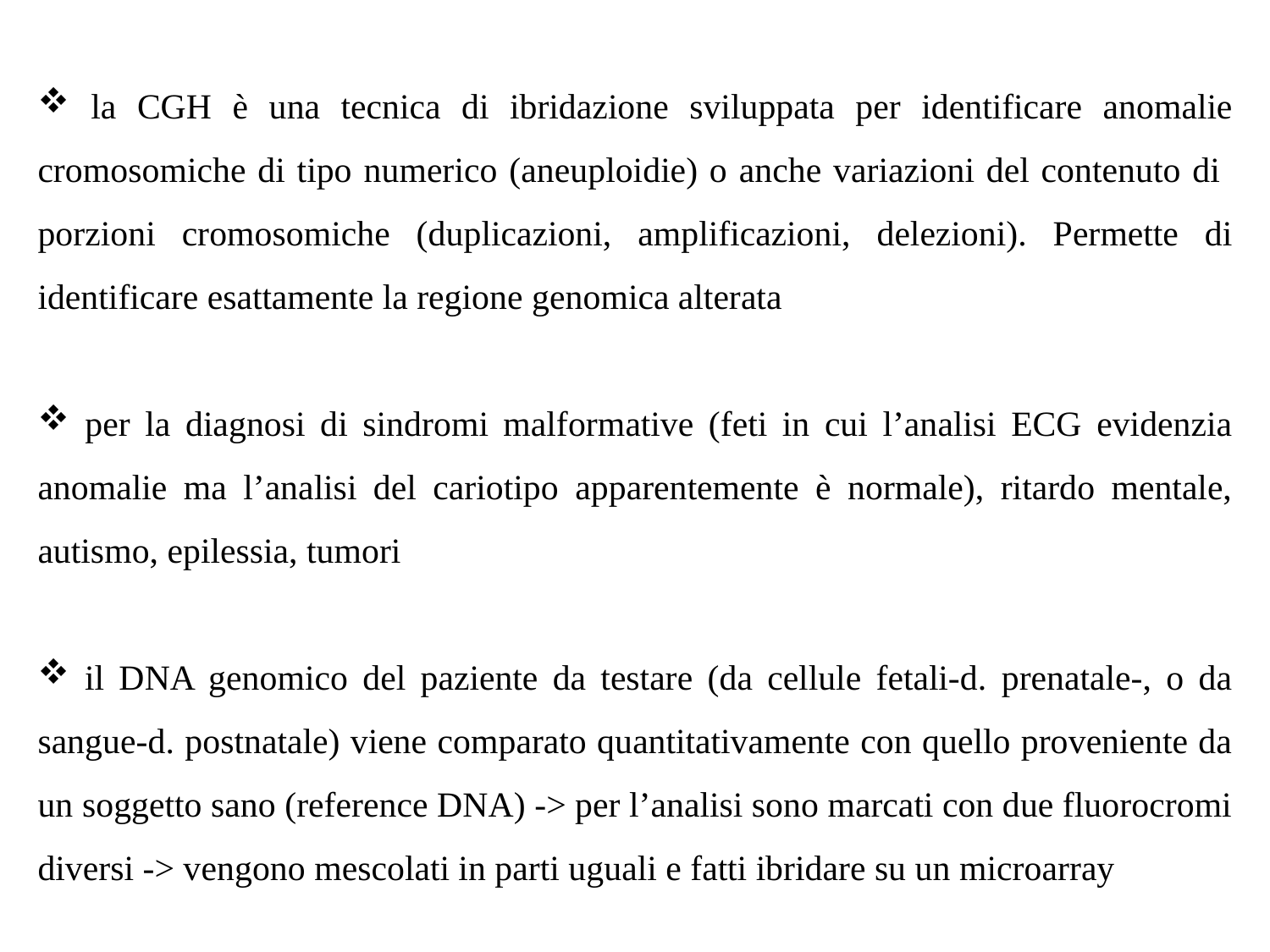

la CGH è una tecnica di ibridazione sviluppata per identificare anomalie cromosomiche di tipo numerico (aneuploidie) o anche variazioni del contenuto di  porzioni cromosomiche (duplicazioni, amplificazioni, delezioni). Permette di identificare esattamente la regione genomica alterata

 per la diagnosi di sindromi malformative (feti in cui l’analisi ECG evidenzia anomalie ma l’analisi del cariotipo apparentemente è normale), ritardo mentale, autismo, epilessia, tumori

 il DNA genomico del paziente da testare (da cellule fetali-d. prenatale-, o da sangue-d. postnatale) viene comparato quantitativamente con quello proveniente da un soggetto sano (reference DNA) -> per l’analisi sono marcati con due fluorocromi diversi -> vengono mescolati in parti uguali e fatti ibridare su un microarray